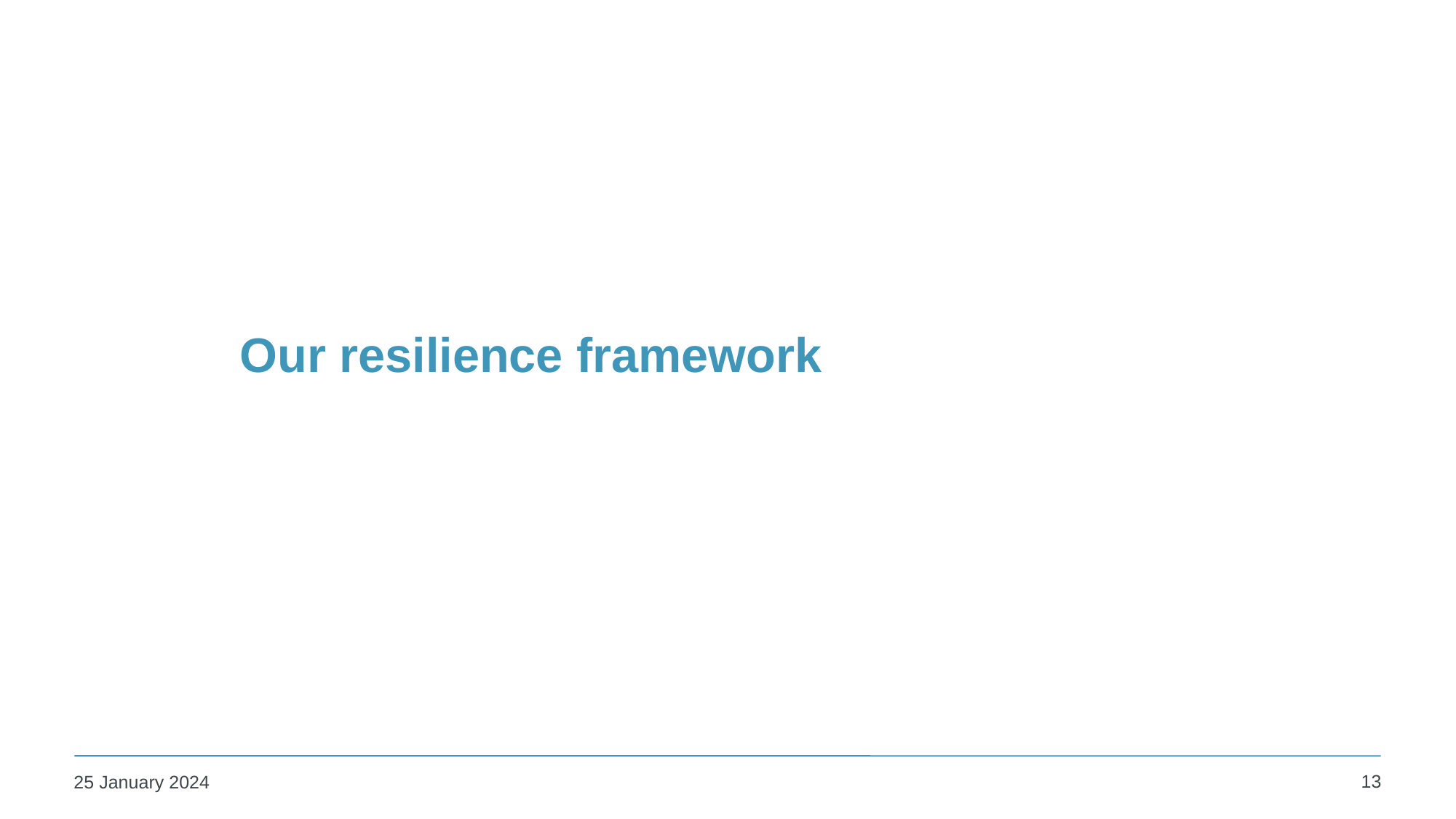

# Our resilience framework
13
25 January 2024